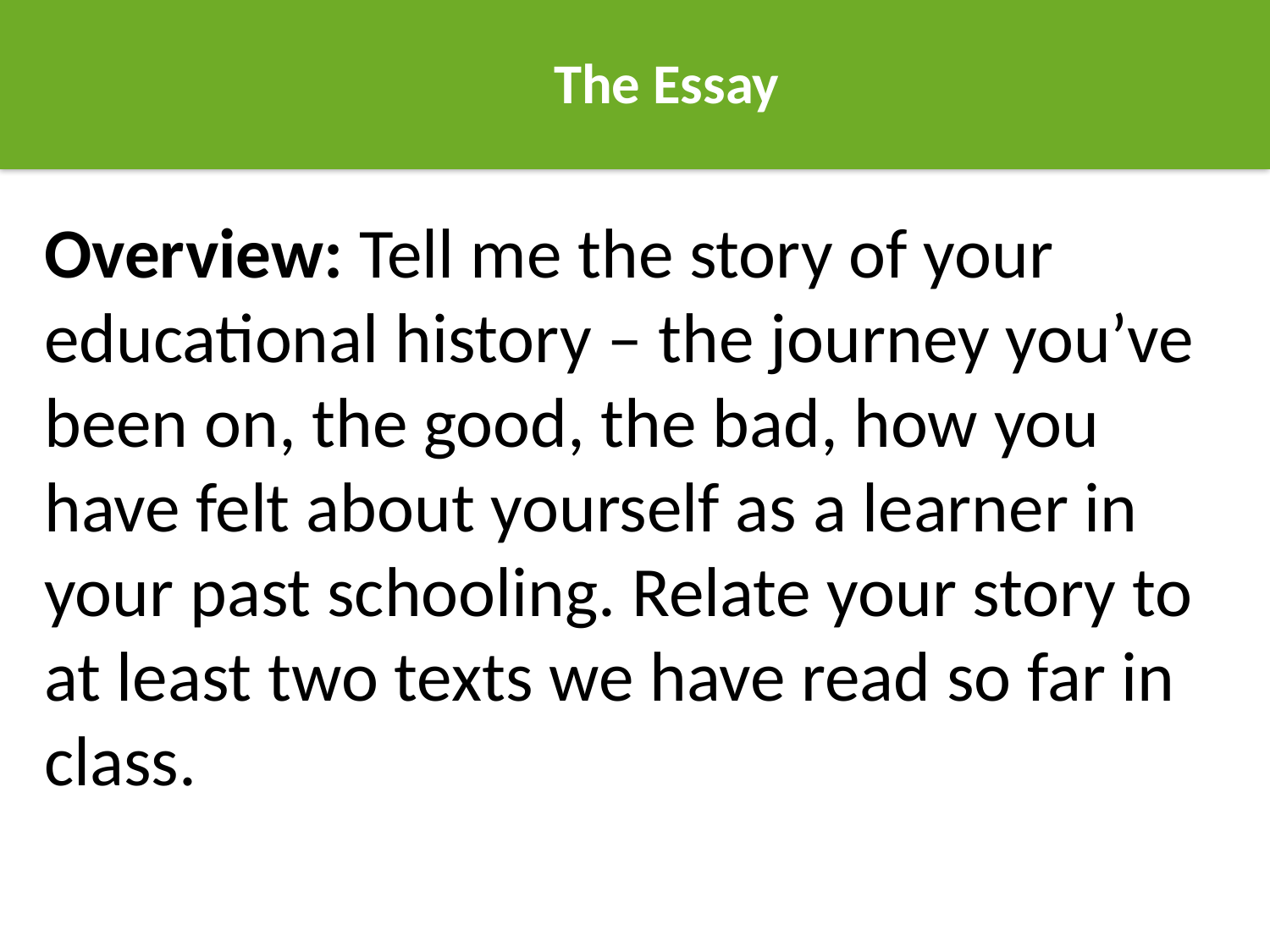

The Essay
Overview: Tell me the story of your educational history – the journey you’ve been on, the good, the bad, how you have felt about yourself as a learner in your past schooling. Relate your story to at least two texts we have read so far in class.